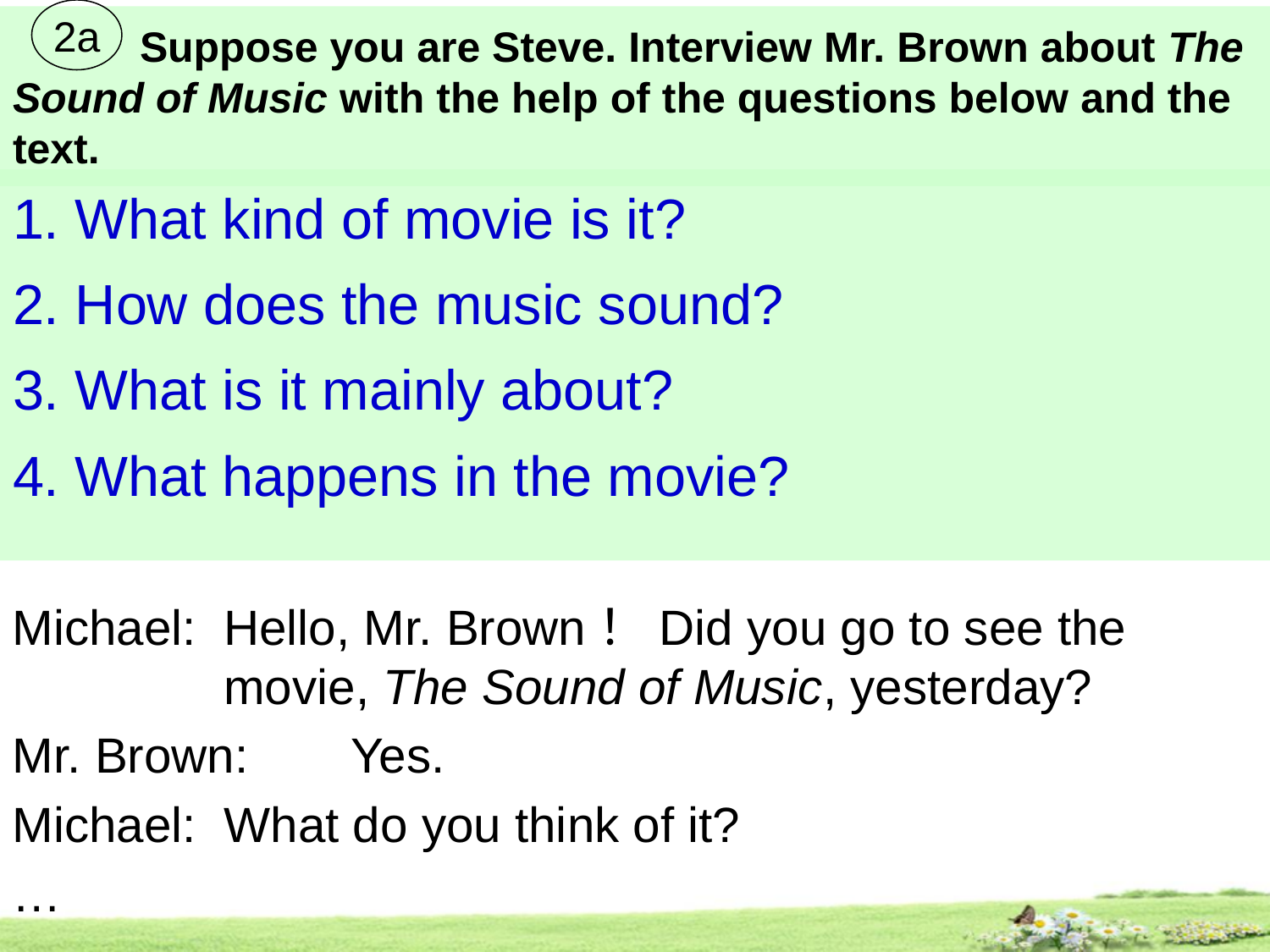

2a
	Suppose you are Steve. Interview Mr. Brown about The Sound of Music with the help of the questions below and the text.
1. What kind of movie is it?
2. How does the music sound?
3. What is it mainly about?
4. What happens in the movie?
Michael:	Hello, Mr. Brown！Did you go to see the 		movie, The Sound of Music, yesterday?
Mr. Brown: 	Yes.
Michael: 	What do you think of it?
…